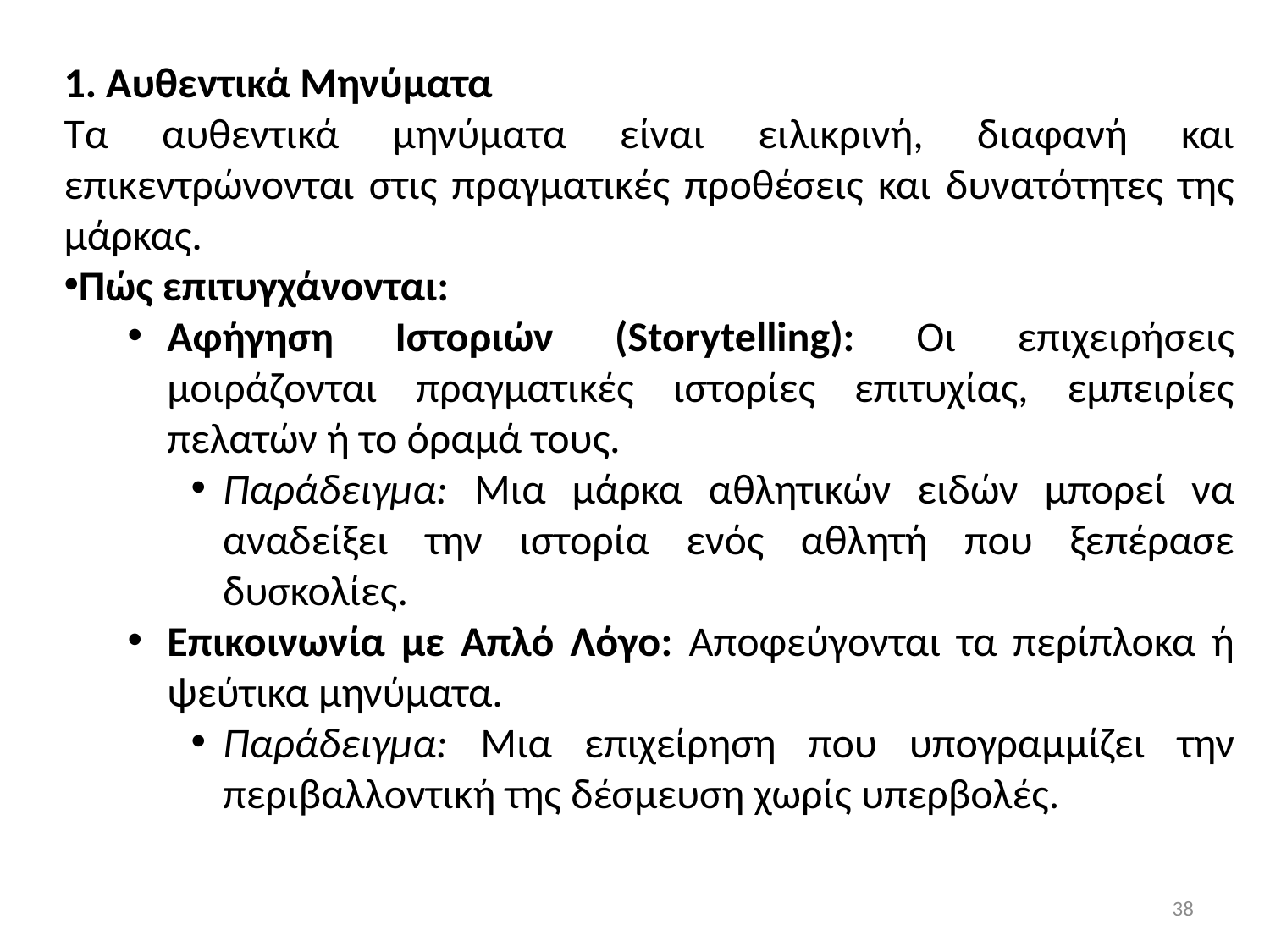

1. Αυθεντικά Μηνύματα
Τα αυθεντικά μηνύματα είναι ειλικρινή, διαφανή και επικεντρώνονται στις πραγματικές προθέσεις και δυνατότητες της μάρκας.
Πώς επιτυγχάνονται:
Αφήγηση Ιστοριών (Storytelling): Οι επιχειρήσεις μοιράζονται πραγματικές ιστορίες επιτυχίας, εμπειρίες πελατών ή το όραμά τους.
Παράδειγμα: Μια μάρκα αθλητικών ειδών μπορεί να αναδείξει την ιστορία ενός αθλητή που ξεπέρασε δυσκολίες.
Επικοινωνία με Απλό Λόγο: Αποφεύγονται τα περίπλοκα ή ψεύτικα μηνύματα.
Παράδειγμα: Μια επιχείρηση που υπογραμμίζει την περιβαλλοντική της δέσμευση χωρίς υπερβολές.
38